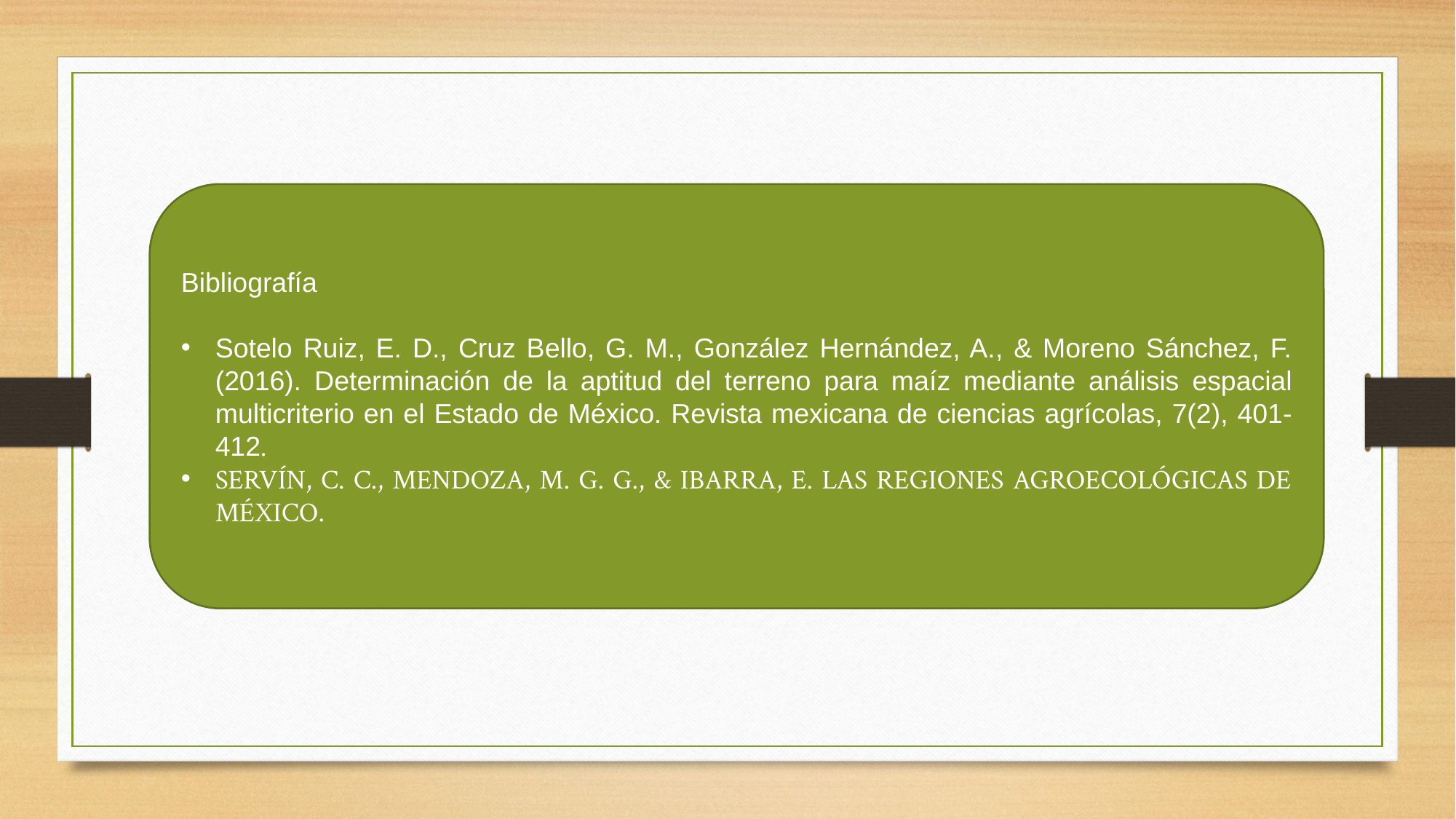

Bibliografía

Sotelo Ruiz, E. D., Cruz Bello, G. M., González Hernández, A., & Moreno Sánchez, F. (2016). Determinación de la aptitud del terreno para maíz mediante análisis espacial multicriterio en el Estado de México. Revista mexicana de ciencias agrícolas, 7(2), 401-412.
SERVÍN, C. C., MENDOZA, M. G. G., & IBARRA, E. LAS REGIONES AGROECOLÓGICAS DE MÉXICO.